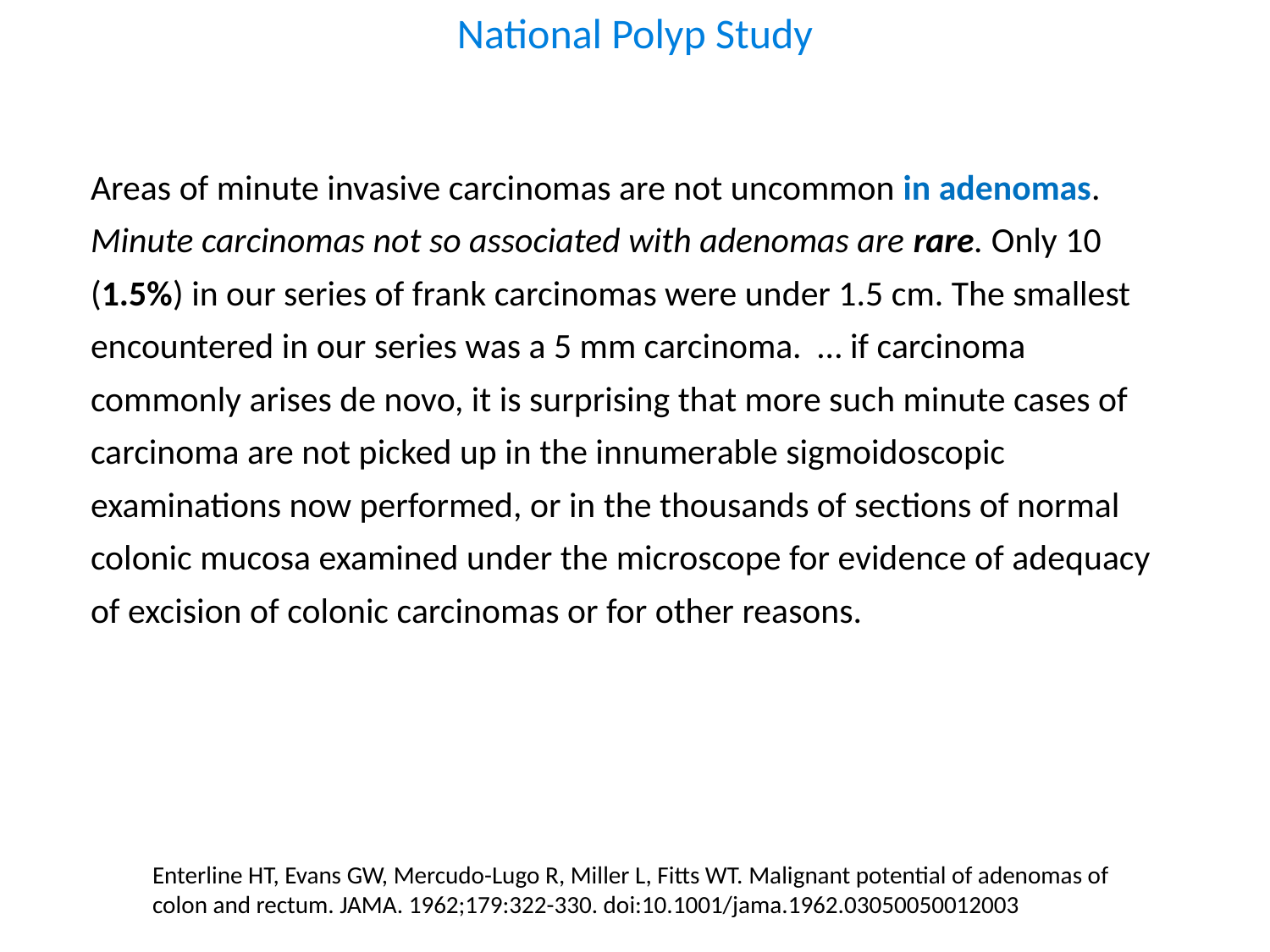

National Polyp Study
Areas of minute invasive carcinomas are not uncommon in adenomas. Minute carcinomas not so associated with adenomas are rare. Only 10 (1.5%) in our series of frank carcinomas were under 1.5 cm. The smallest encountered in our series was a 5 mm carcinoma.  … if carcinoma commonly arises de novo, it is surprising that more such minute cases of carcinoma are not picked up in the innumerable sigmoidoscopic examinations now performed, or in the thousands of sections of normal colonic mucosa examined under the microscope for evidence of adequacy of excision of colonic carcinomas or for other reasons.
Enterline HT, Evans GW, Mercudo-Lugo R, Miller L, Fitts WT. Malignant potential of adenomas of colon and rectum. JAMA. 1962;179:322-330. doi:10.1001/jama.1962.03050050012003